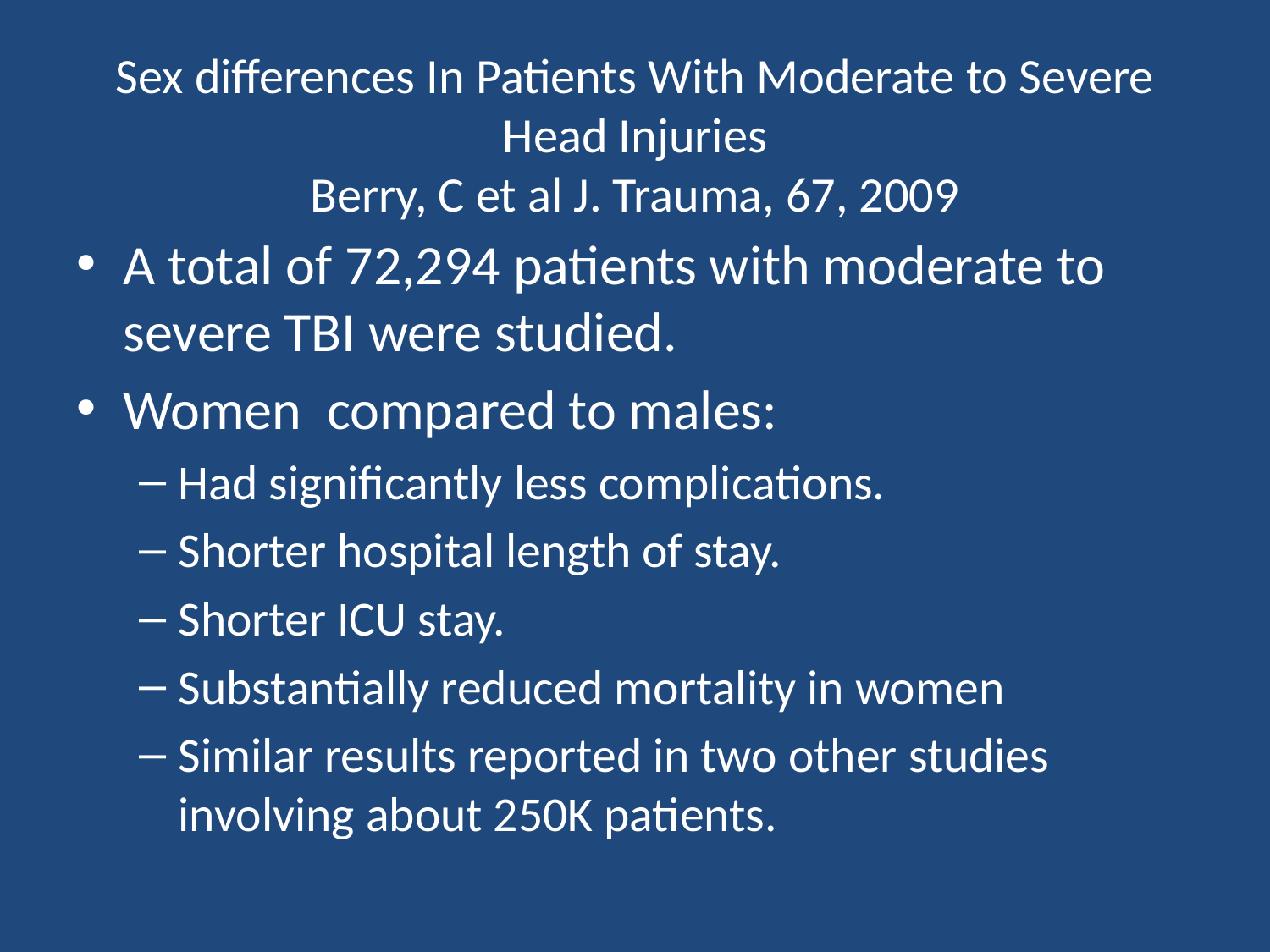

# Sex differences In Patients With Moderate to Severe Head Injuries Berry, C et al J. Trauma, 67, 2009
A total of 72,294 patients with moderate to severe TBI were studied.
Women  compared to males:
Had significantly less complications.
Shorter hospital length of stay.
Shorter ICU stay.
Substantially reduced mortality in women
Similar results reported in two other studies involving about 250K patients.